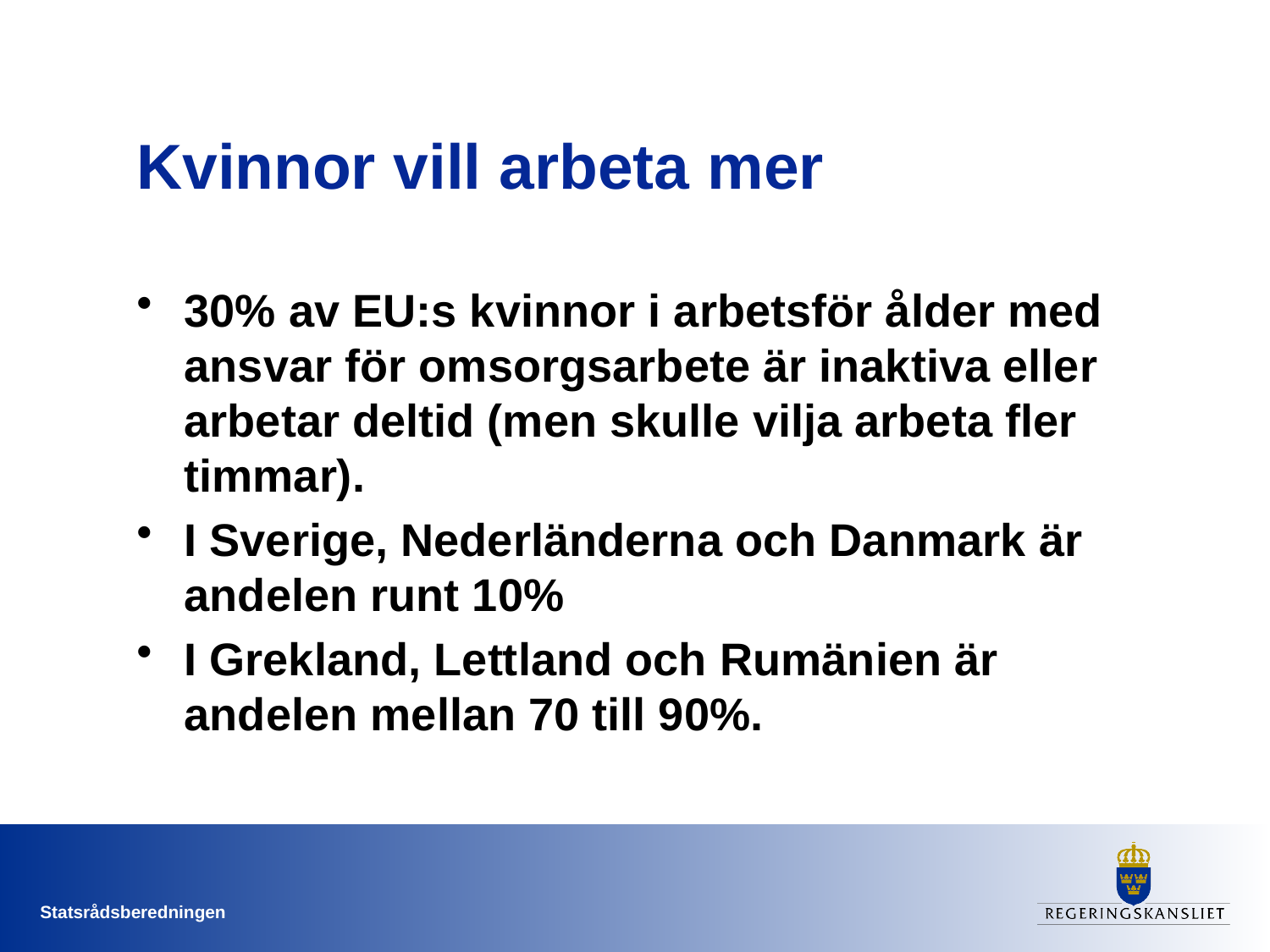

# Kvinnor vill arbeta mer
30% av EU:s kvinnor i arbetsför ålder med ansvar för omsorgsarbete är inaktiva eller arbetar deltid (men skulle vilja arbeta fler timmar).
I Sverige, Nederländerna och Danmark är andelen runt 10%
I Grekland, Lettland och Rumänien är andelen mellan 70 till 90%.